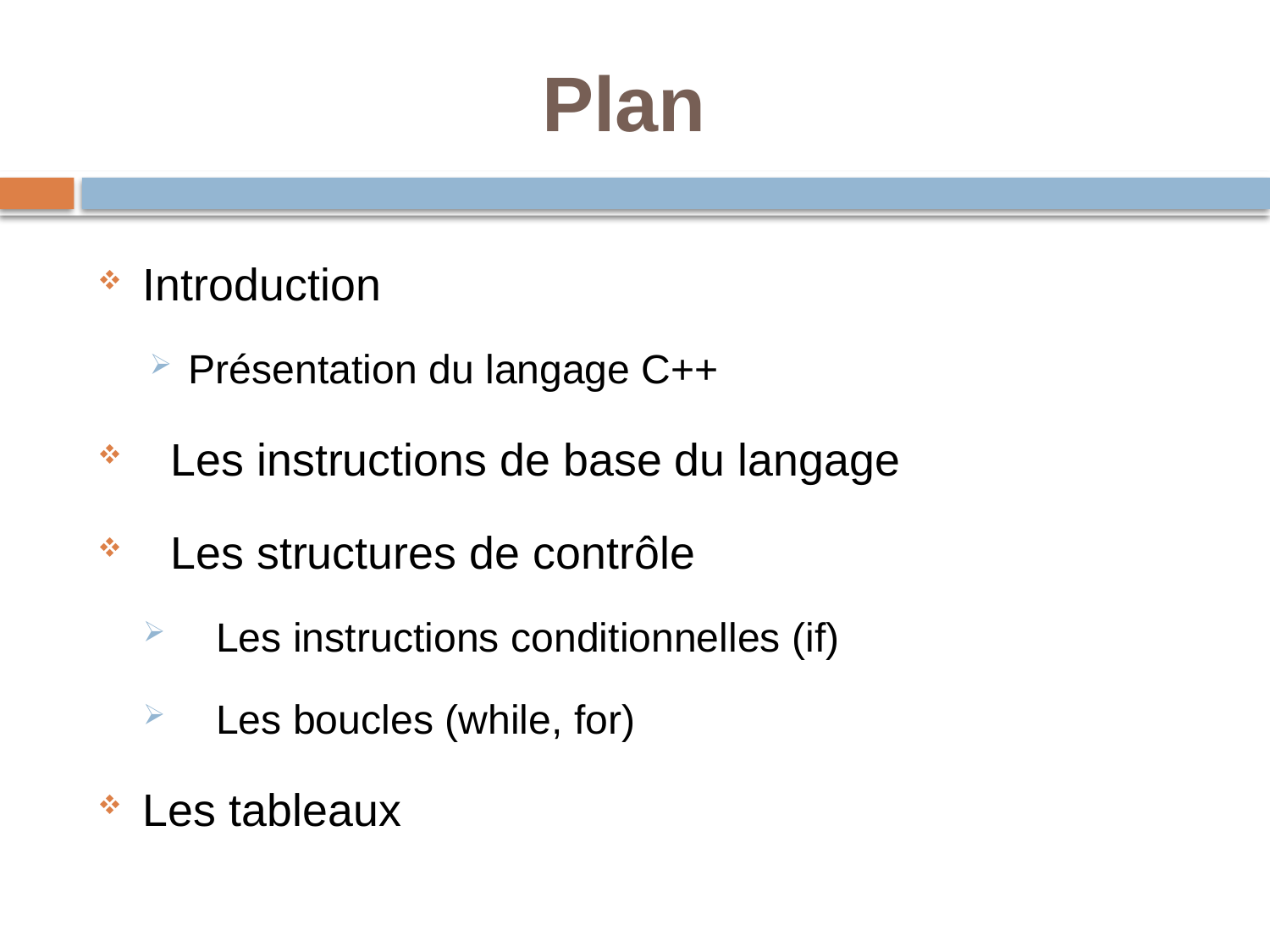

Plan
Introduction
Présentation du langage C++
Les instructions de base du langage
Les structures de contrôle
Les instructions conditionnelles (if)
Les boucles (while, for)
Les tableaux